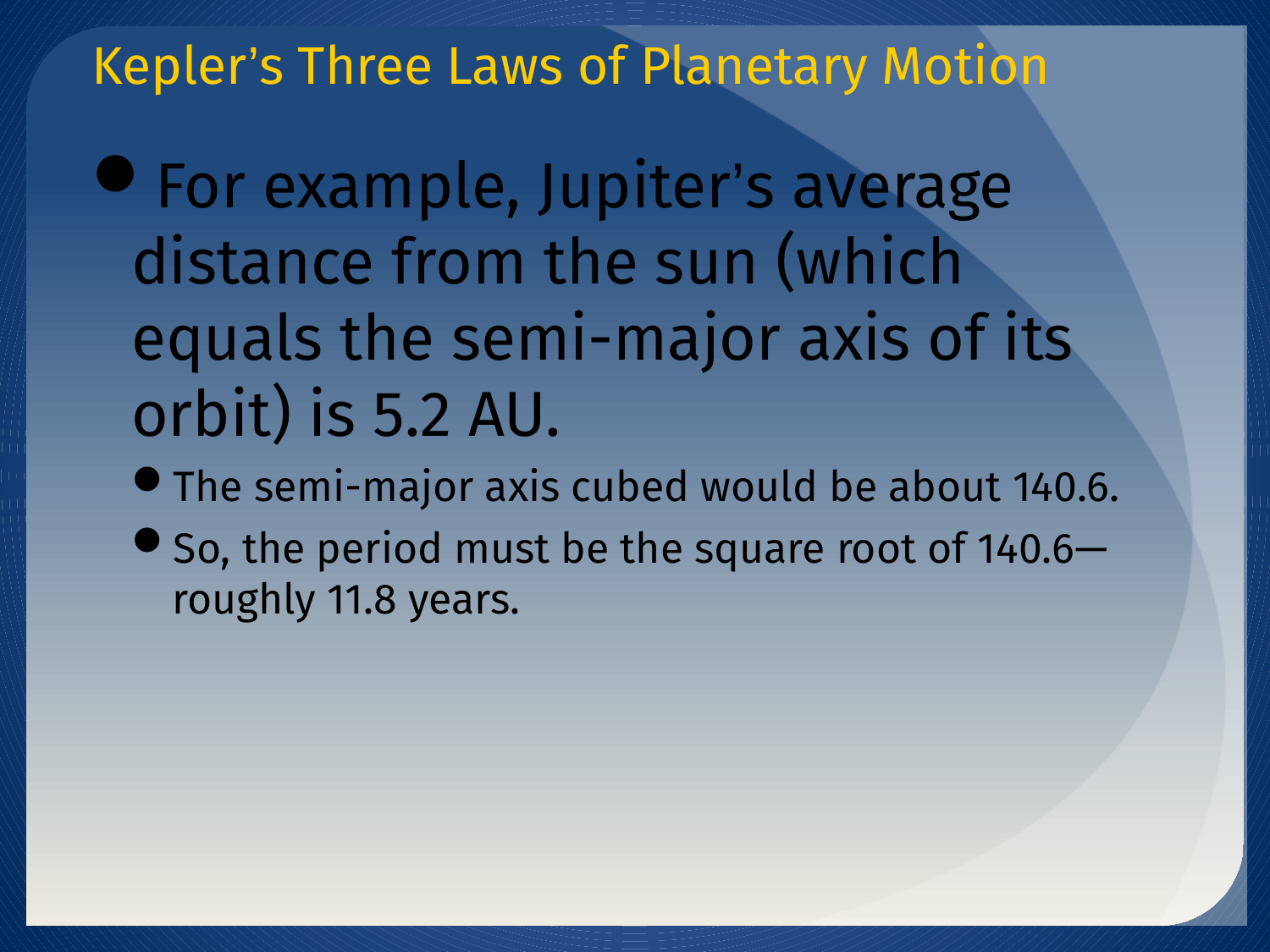

# Kepler’s Three Laws of Planetary Motion
For example, Jupiter’s average distance from the sun (which equals the semi-major axis of its orbit) is 5.2 AU.
The semi-major axis cubed would be about 140.6.
So, the period must be the square root of 140.6—roughly 11.8 years.